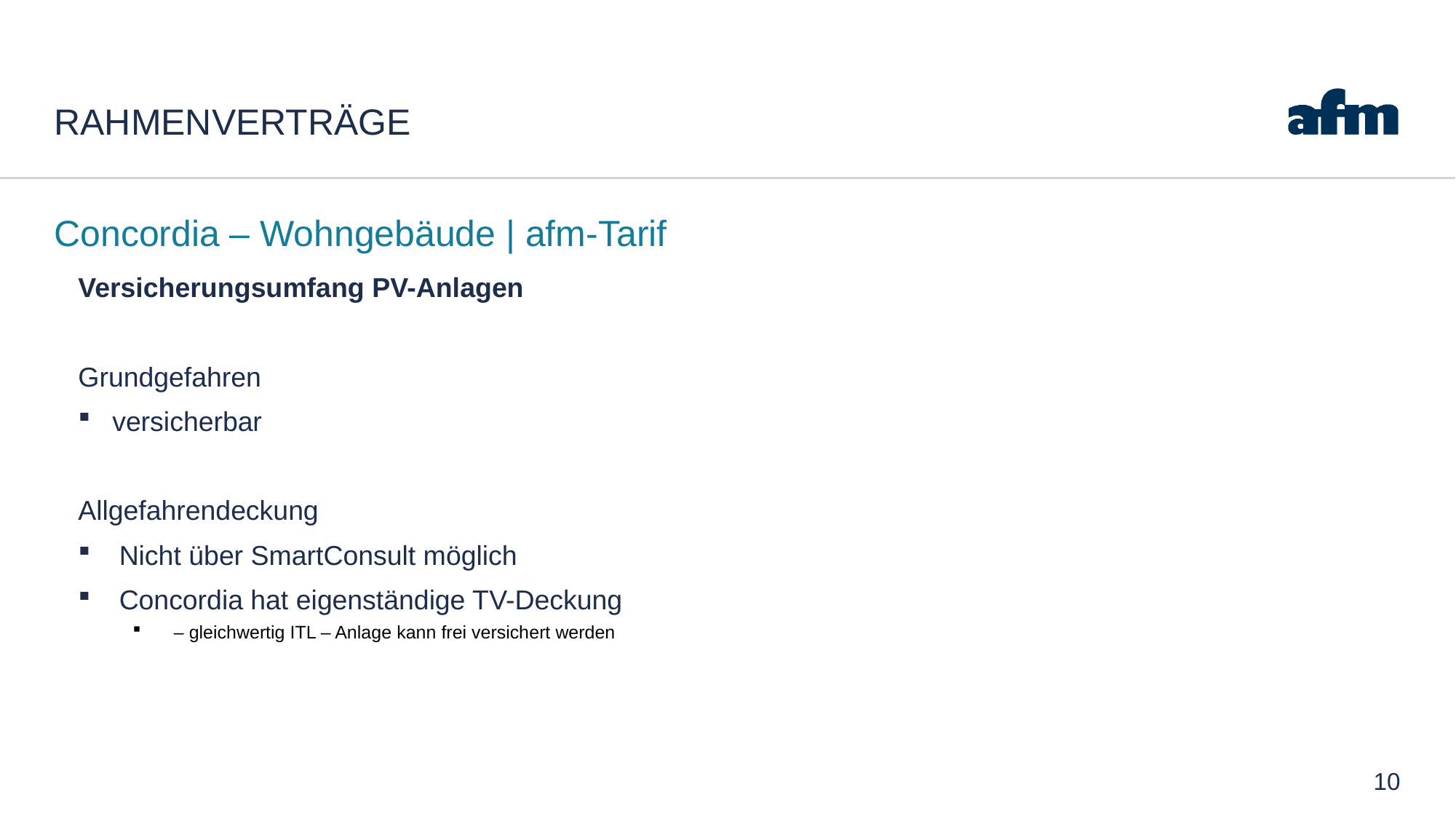

# Rahmenverträge
Concordia – Wohngebäude | afm-Tarif
Versicherungsumfang PV-Anlagen

Grundgefahren
versicherbar

Allgefahrendeckung
Nicht über SmartConsult möglich
Concordia hat eigenständige TV-Deckung
– gleichwertig ITL – Anlage kann frei versichert werden

10